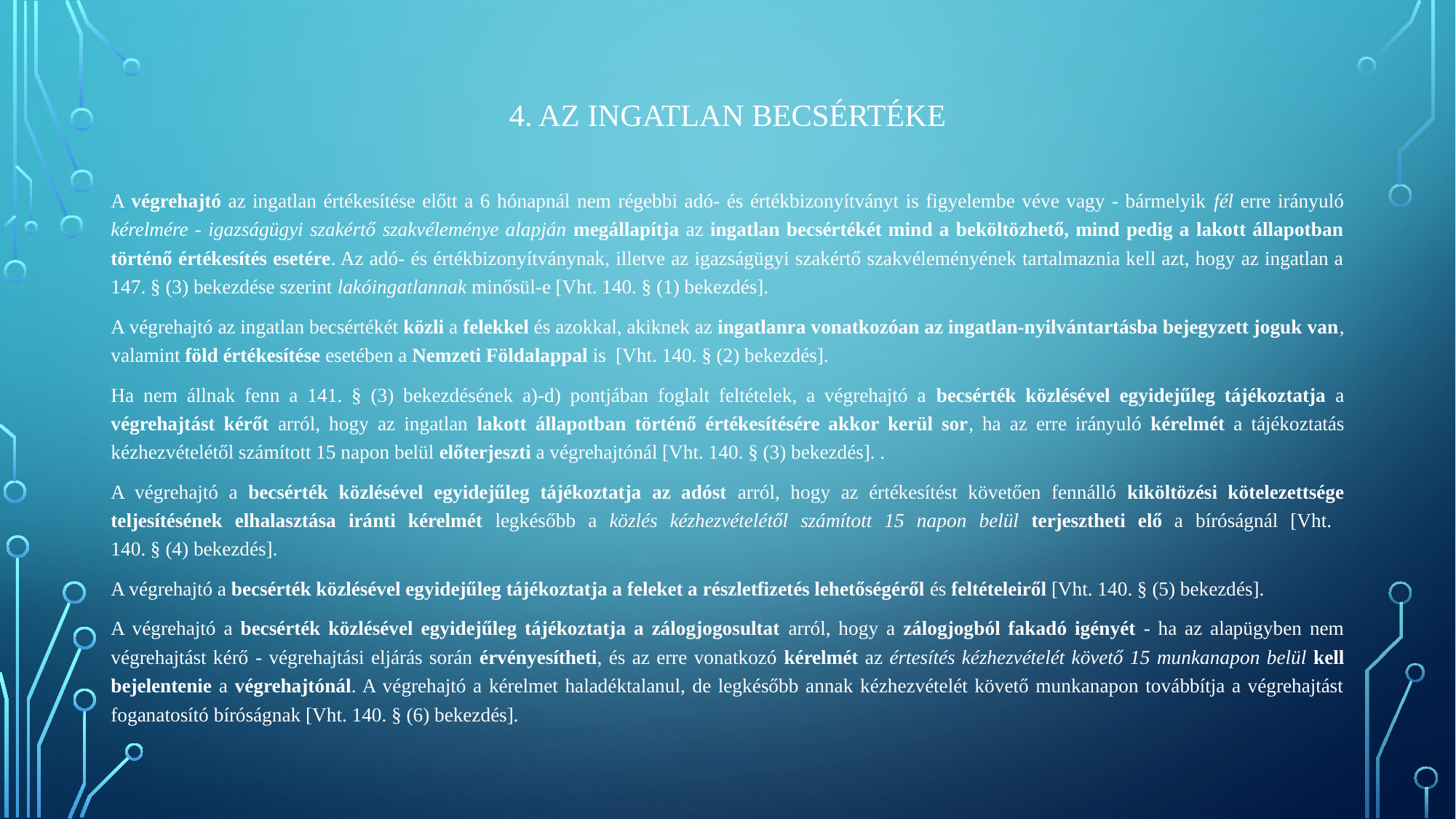

4. AZ INGATLAN BECSÉRTÉKE

A végrehajtó az ingatlan értékesítése előtt a 6 hónapnál nem régebbi adó- és értékbizonyítványt is figyelembe véve vagy - bármelyik fél erre irányuló kérelmére - igazságügyi szakértő szakvéleménye alapján megállapítja az ingatlan becsértékét mind a beköltözhető, mind pedig a lakott állapotban történő értékesítés esetére. Az adó- és értékbizonyítványnak, illetve az igazságügyi szakértő szakvéleményének tartalmaznia kell azt, hogy az ingatlan a 147. § (3) bekezdése szerint lakóingatlannak minősül-e [Vht. 140. § (1) bekezdés].
A végrehajtó az ingatlan becsértékét közli a felekkel és azokkal, akiknek az ingatlanra vonatkozóan az ingatlan-nyilvántartásba bejegyzett joguk van, valamint föld értékesítése esetében a Nemzeti Földalappal is  [Vht. 140. § (2) bekezdés].
Ha nem állnak fenn a 141. § (3) bekezdésének a)-d) pontjában foglalt feltételek, a végrehajtó a becsérték közlésével egyidejűleg tájékoztatja a végrehajtást kérőt arról, hogy az ingatlan lakott állapotban történő értékesítésére akkor kerül sor, ha az erre irányuló kérelmét a tájékoztatás kézhezvételétől számított 15 napon belül előterjeszti a végrehajtónál [Vht. 140. § (3) bekezdés]. .
A végrehajtó a becsérték közlésével egyidejűleg tájékoztatja az adóst arról, hogy az értékesítést követően fennálló kiköltözési kötelezettsége teljesítésének elhalasztása iránti kérelmét legkésőbb a közlés kézhezvételétől számított 15 napon belül terjesztheti elő a bíróságnál [Vht.
140. § (4) bekezdés].
A végrehajtó a becsérték közlésével egyidejűleg tájékoztatja a feleket a részletfizetés lehetőségéről és feltételeiről [Vht. 140. § (5) bekezdés].
A végrehajtó a becsérték közlésével egyidejűleg tájékoztatja a zálogjogosultat arról, hogy a zálogjogból fakadó igényét - ha az alapügyben nem végrehajtást kérő - végrehajtási eljárás során érvényesítheti, és az erre vonatkozó kérelmét az értesítés kézhezvételét követő 15 munkanapon belül kell bejelentenie a végrehajtónál. A végrehajtó a kérelmet haladéktalanul, de legkésőbb annak kézhezvételét követő munkanapon továbbítja a végrehajtást foganatosító bíróságnak [Vht. 140. § (6) bekezdés].